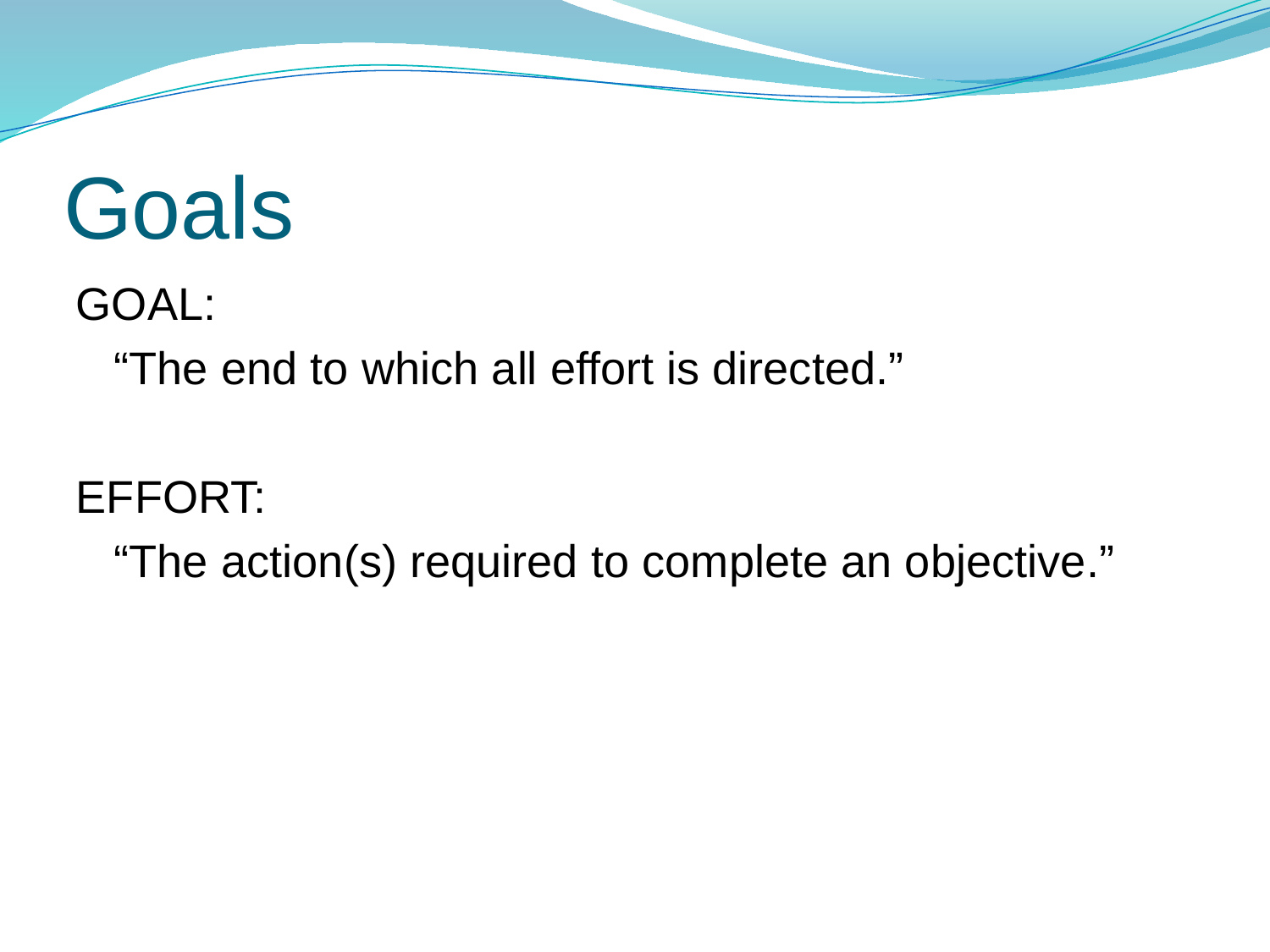

# Goals
GOAL:
	“The end to which all effort is directed.”

EFFORT:
	“The action(s) required to complete an objective.”